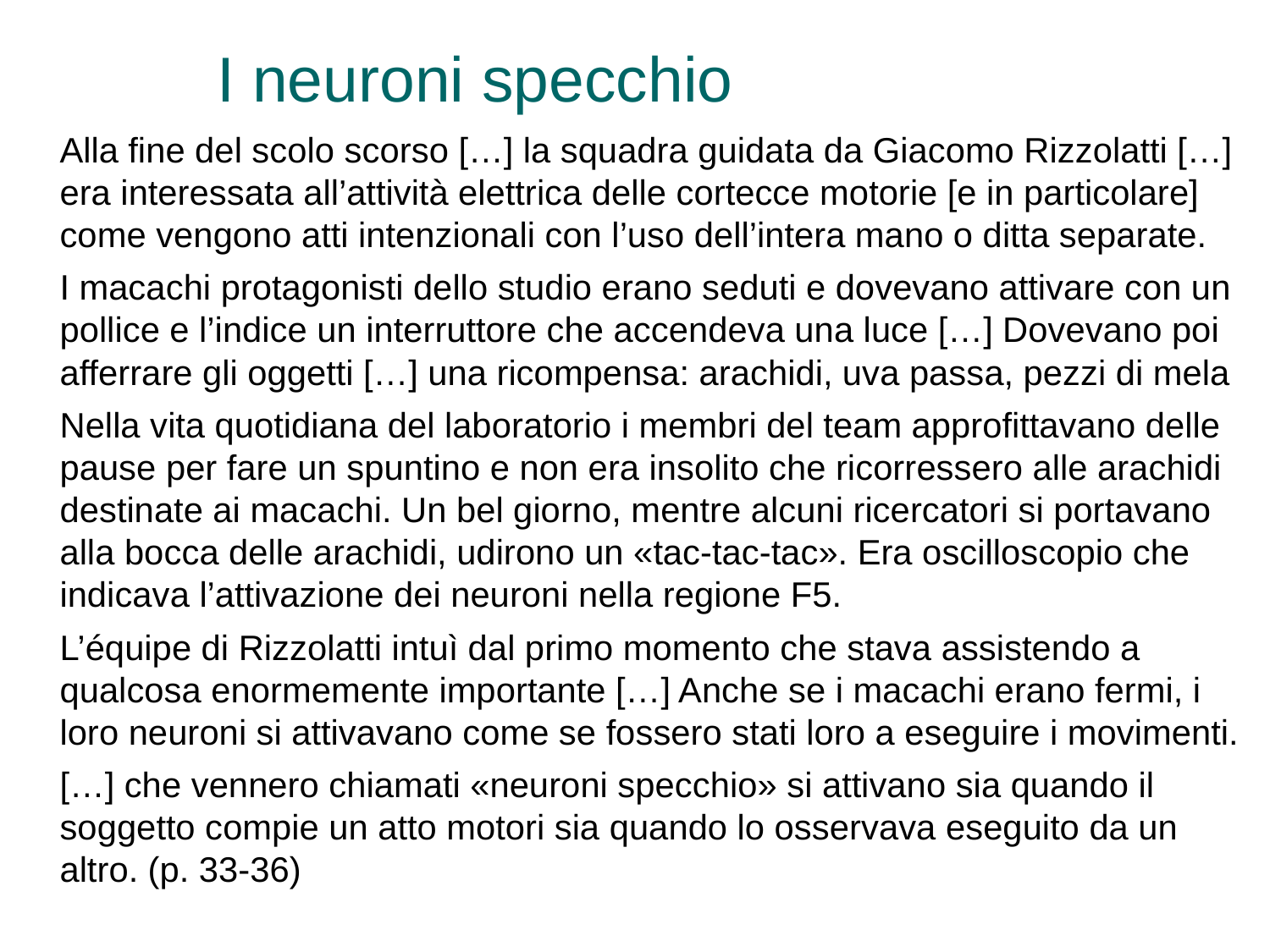

# I neuroni specchio
Alla fine del scolo scorso […] la squadra guidata da Giacomo Rizzolatti […] era interessata all’attività elettrica delle cortecce motorie [e in particolare] come vengono atti intenzionali con l’uso dell’intera mano o ditta separate.
I macachi protagonisti dello studio erano seduti e dovevano attivare con un pollice e l’indice un interruttore che accendeva una luce […] Dovevano poi afferrare gli oggetti […] una ricompensa: arachidi, uva passa, pezzi di mela
Nella vita quotidiana del laboratorio i membri del team approfittavano delle pause per fare un spuntino e non era insolito che ricorressero alle arachidi destinate ai macachi. Un bel giorno, mentre alcuni ricercatori si portavano alla bocca delle arachidi, udirono un «tac-tac-tac». Era oscilloscopio che indicava l’attivazione dei neuroni nella regione F5.
L’équipe di Rizzolatti intuì dal primo momento che stava assistendo a qualcosa enormemente importante […] Anche se i macachi erano fermi, i loro neuroni si attivavano come se fossero stati loro a eseguire i movimenti.
[…] che vennero chiamati «neuroni specchio» si attivano sia quando il soggetto compie un atto motori sia quando lo osservava eseguito da un altro. (p. 33-36)